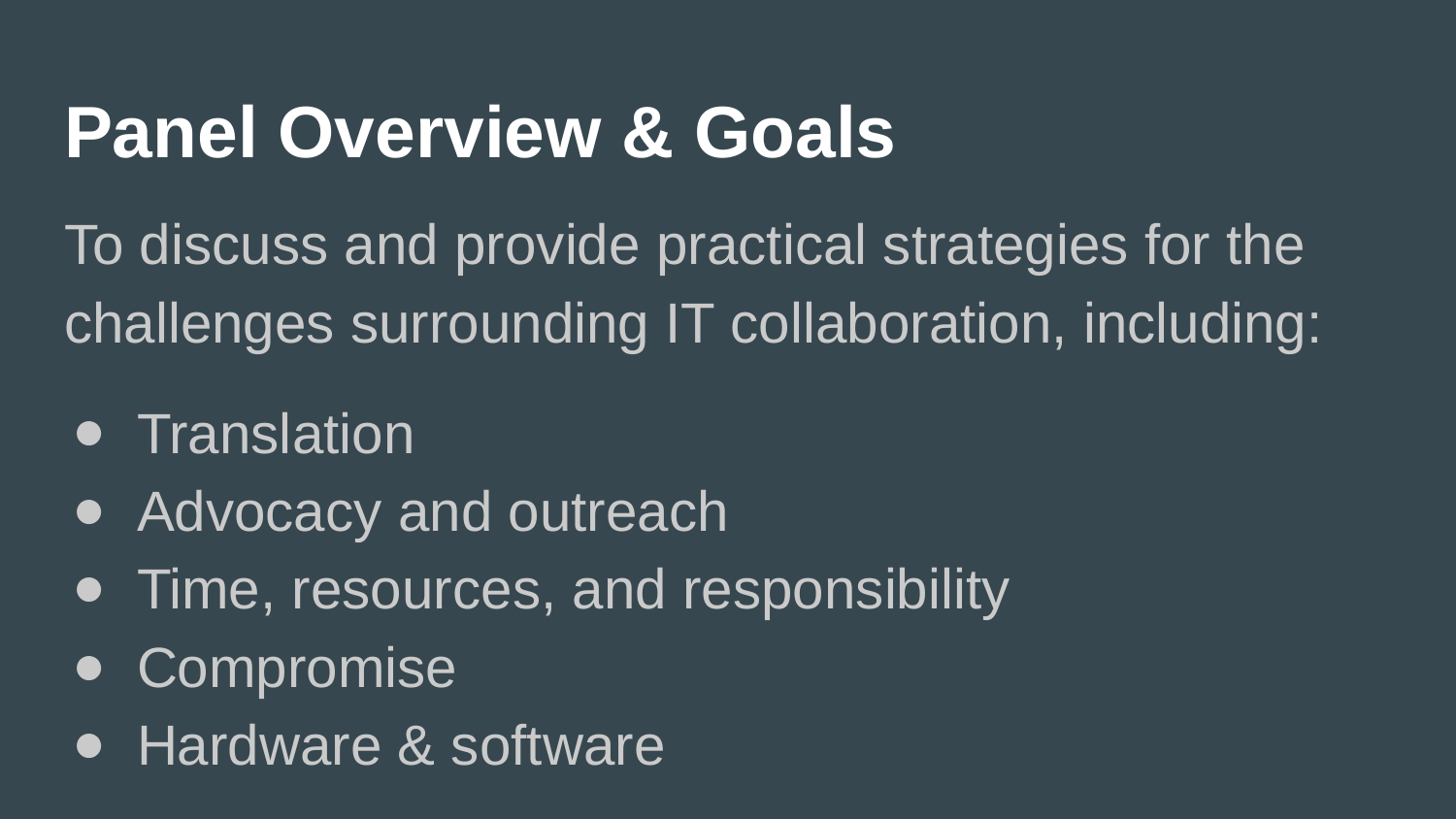

# Panel Overview & Goals
To discuss and provide practical strategies for the challenges surrounding IT collaboration, including:
Translation
Advocacy and outreach
Time, resources, and responsibility
Compromise
Hardware & software